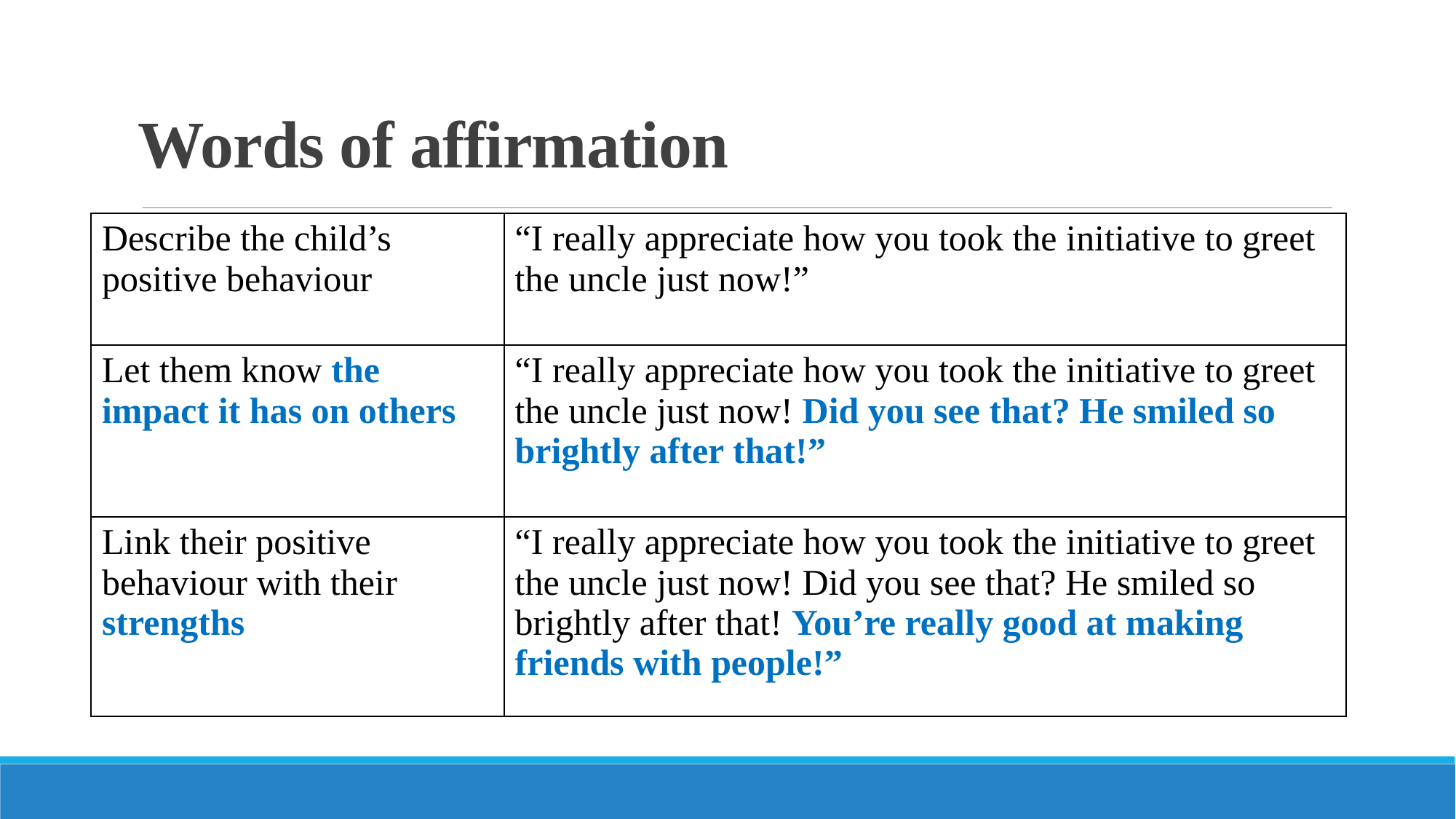

# Words of affirmation
| Describe the child’s positive behaviour | “I really appreciate how you took the initiative to greet the uncle just now!” |
| --- | --- |
| Let them know the impact it has on others | “I really appreciate how you took the initiative to greet the uncle just now! Did you see that? He smiled so brightly after that!” |
| Link their positive behaviour with their strengths | “I really appreciate how you took the initiative to greet the uncle just now! Did you see that? He smiled so brightly after that! You’re really good at making friends with people!” |